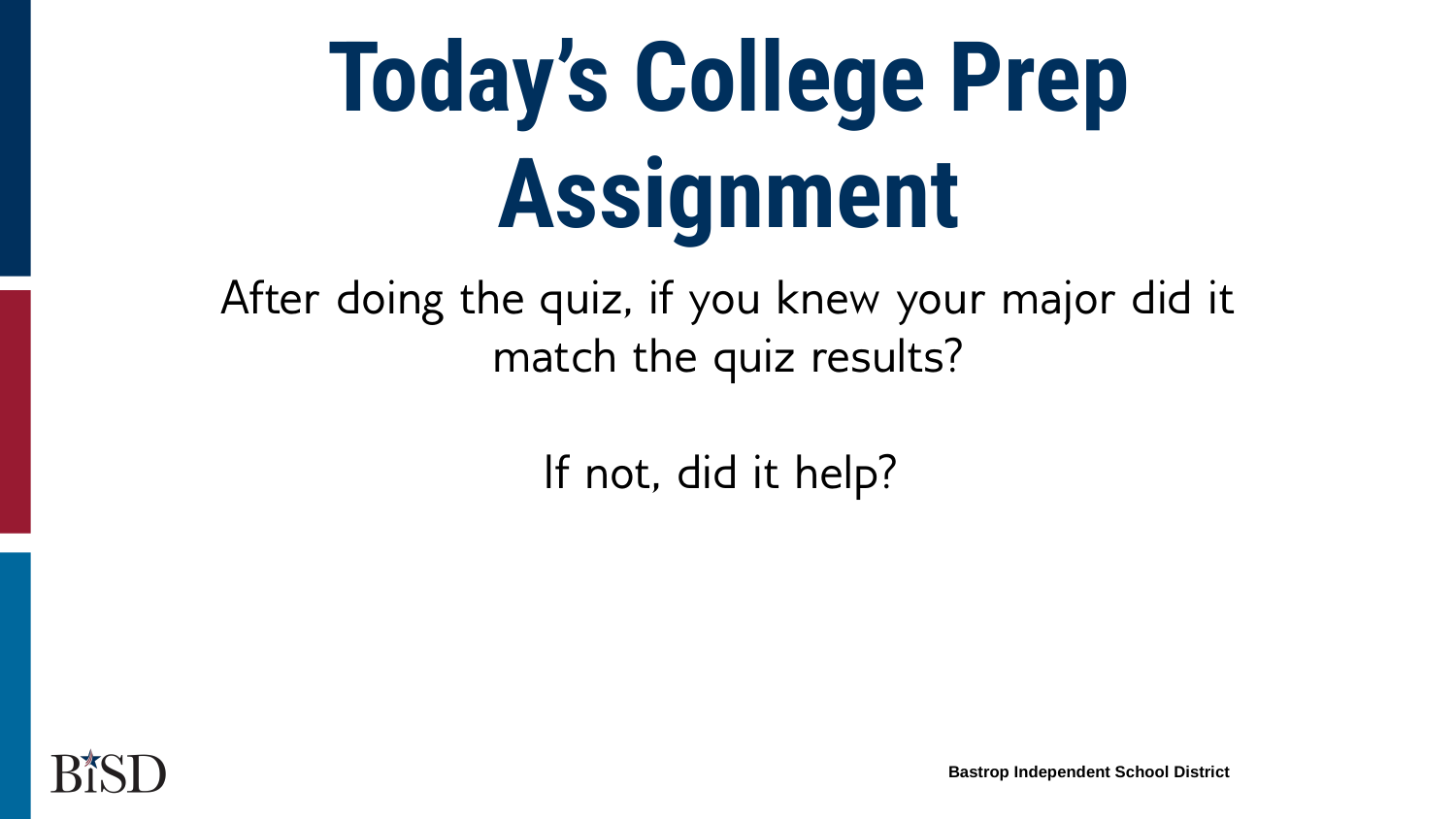

Today’s College Prep Assignment

After doing the quiz, if you knew your major did it match the quiz results?

If not, did it help?

hi